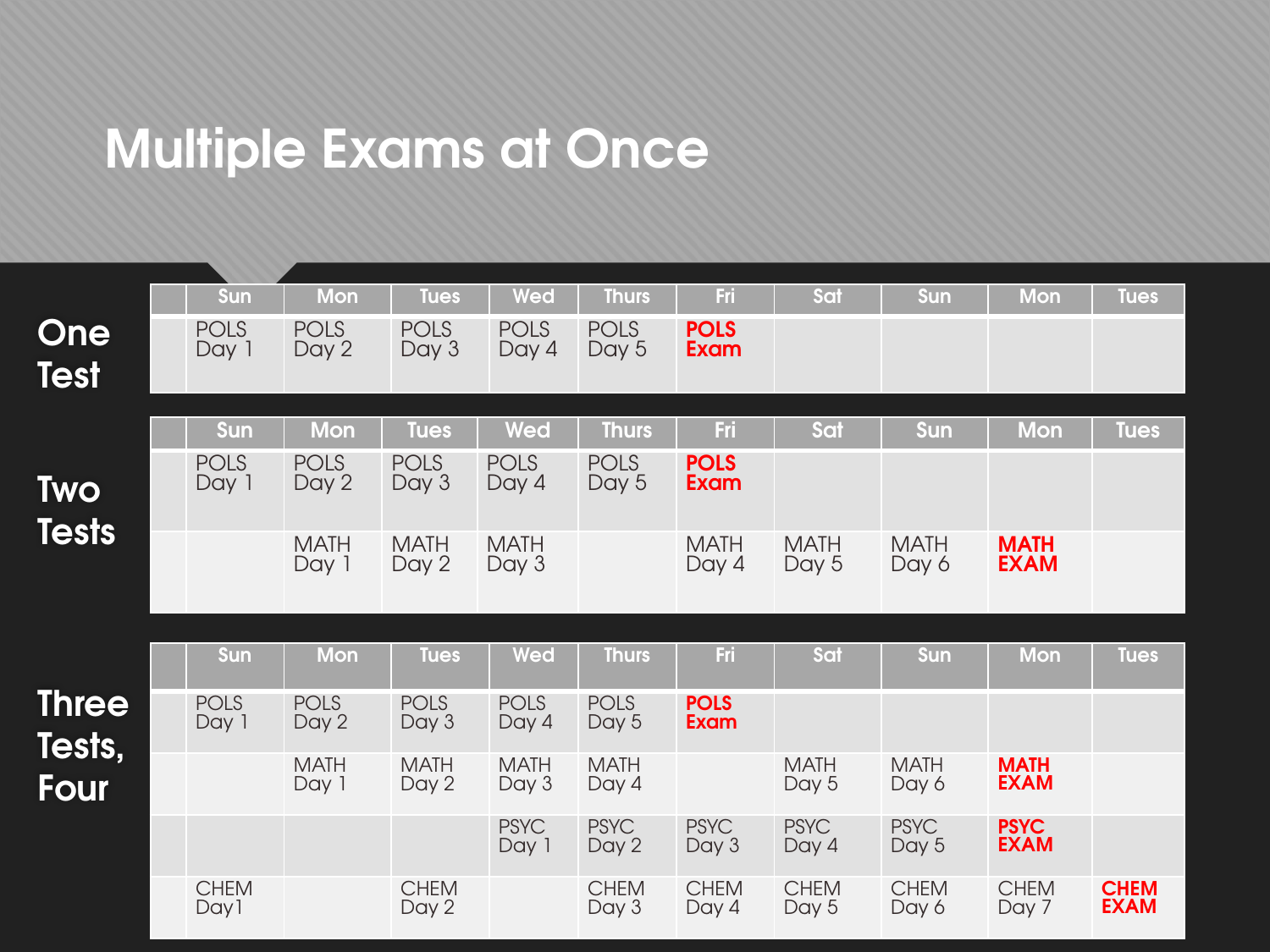

Multiple Exams at Once
One Test

Two Tests

Three Tests, Four
|  | Sun | Mon | Tues | Wed | Thurs | Fri | Sat | Sun | Mon | Tues |
| --- | --- | --- | --- | --- | --- | --- | --- | --- | --- | --- |
|  | POLS Day 1 | POLS Day 2 | POLS Day 3 | POLS Day 4 | POLS Day 5 | POLS Exam |  |  |  |  |
|  | Sun | Mon | Tues | Wed | Thurs | Fri | Sat | Sun | Mon | Tues |
| --- | --- | --- | --- | --- | --- | --- | --- | --- | --- | --- |
|  | POLS Day 1 | POLS Day 2 | POLS Day 3 | POLS Day 4 | POLS Day 5 | POLS Exam |  |  |  |  |
|  |  | MATH Day 1 | MATH Day 2 | MATH Day 3 |  | MATH Day 4 | MATH Day 5 | MATH Day 6 | MATH EXAM |  |
|  | Sun | Mon | Tues | Wed | Thurs | Fri | Sat | Sun | Mon | Tues |
| --- | --- | --- | --- | --- | --- | --- | --- | --- | --- | --- |
|  | POLS Day 1 | POLS Day 2 | POLS Day 3 | POLS Day 4 | POLS Day 5 | POLS Exam |  |  |  |  |
|  |  | MATH Day 1 | MATH Day 2 | MATH Day 3 | MATH Day 4 |  | MATH Day 5 | MATH Day 6 | MATH EXAM |  |
|  |  |  |  | PSYC Day 1 | PSYC Day 2 | PSYC Day 3 | PSYC Day 4 | PSYC Day 5 | PSYC EXAM |  |
|  | CHEM Day1 |  | CHEM Day 2 |  | CHEM Day 3 | CHEM Day 4 | CHEM Day 5 | CHEM Day 6 | CHEM Day 7 | CHEM EXAM |